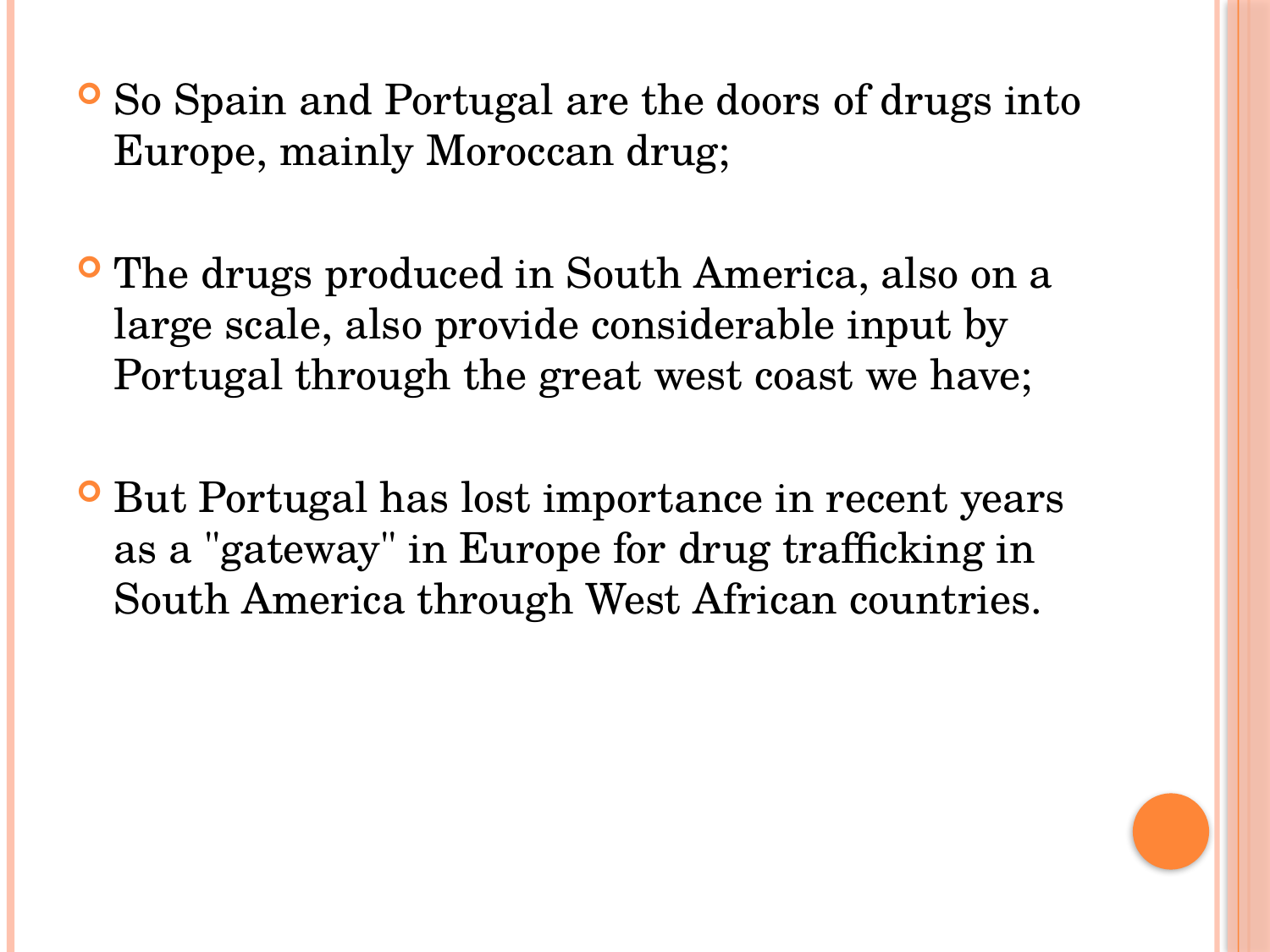

So Spain and Portugal are the doors of drugs into Europe, mainly Moroccan drug;

The drugs produced in South America, also on a large scale, also provide considerable input by Portugal through the great west coast we have;

But Portugal has lost importance in recent years as a "gateway" in Europe for drug trafficking in South America through West African countries.